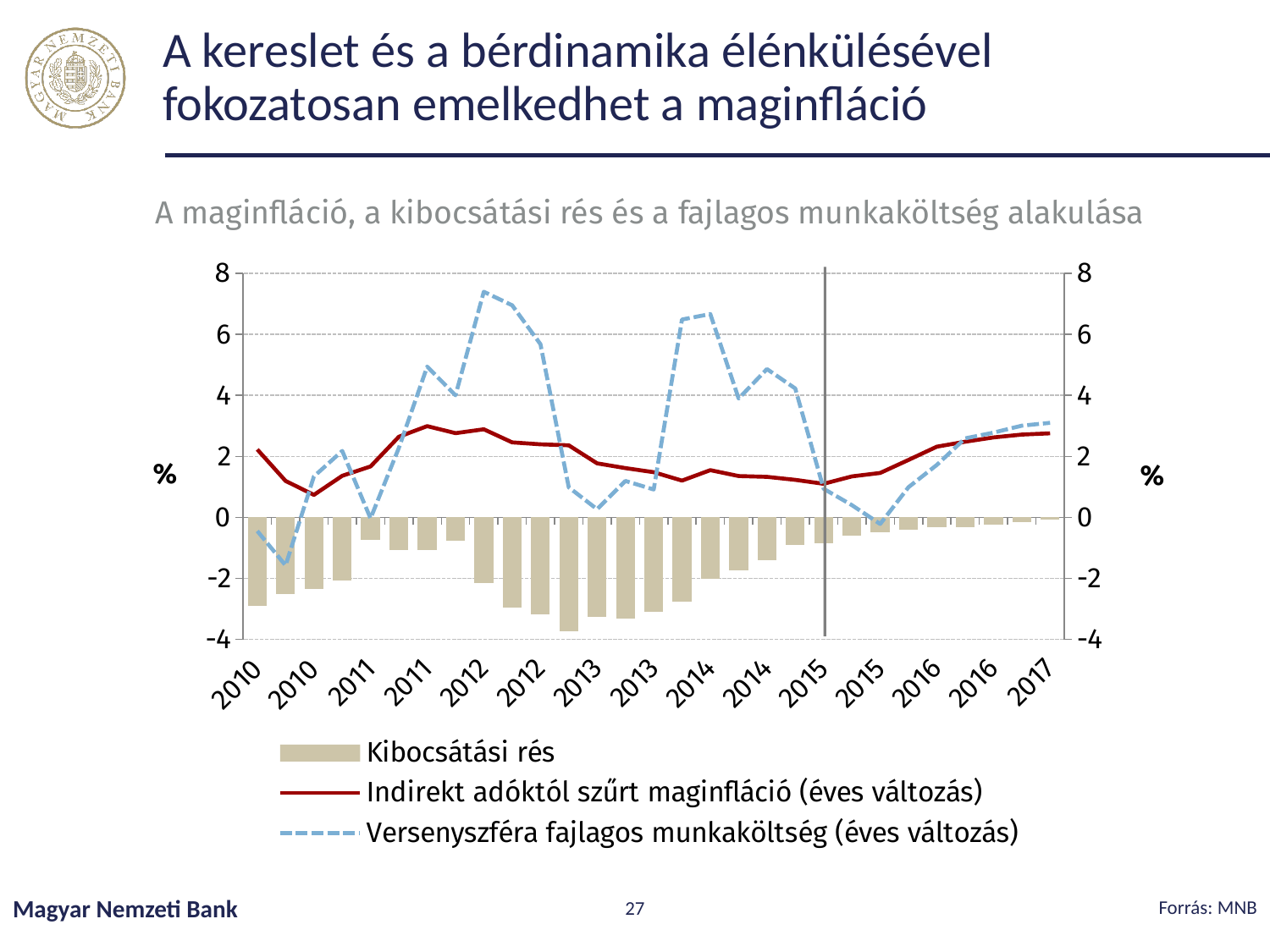

# A kereslet és a bérdinamika élénkülésével fokozatosan emelkedhet a maginfláció
A maginfláció, a kibocsátási rés és a fajlagos munkaköltség alakulása

### Chart

| Category | Kibocsátási rés | Indirekt adóktól szűrt maginfláció (éves változás) | Versenyszféra fajlagos munkaköltség (éves változás) |
|---|---|---|---|
| 40179 | -2.8957458769080393 | 2.226327528066236 | -0.445232750082539 |
| 40269 | -2.5119129982669848 | 1.195250931030572 | -1.5735888618912814 |
| 40360 | -2.349460120440638 | 0.7381497690887501 | 1.3425483455561107 |
| 40452 | -2.059496612704914 | 1.3629894425462512 | 2.1789525036545707 |
| 40544 | -0.7223782260223356 | 1.6712923512999962 | -0.031092424656080198 |
| 40634 | -1.0697371767269925 | 2.642784585639817 | 2.277900795371679 |
| 40725 | -1.0657798892786952 | 2.9918788963708485 | 4.942476828349951 |
| 40817 | -0.7705161880228849 | 2.760584677526865 | 4.001948663677908 |
| 40909 | -2.1603233916437814 | 2.8878823519439294 | 7.39423417287395 |
| 41000 | -2.952050011586837 | 2.4583749917945283 | 6.9506873853356845 |
| 41091 | -3.1725831643030777 | 2.3947594749213863 | 5.676653868992389 |
| 41183 | -3.717152674363688 | 2.3616708576225993 | 0.9867475540083603 |
| 41275 | -3.2464555803615958 | 1.7712388740005451 | 0.26734228783135455 |
| 41365 | -3.3258885803451705 | 1.6174273237616037 | 1.195446558323482 |
| 41456 | -3.096673826605888 | 1.4825387183147567 | 0.9150767547957912 |
| 41548 | -2.759267146512445 | 1.2067857547725822 | 6.484075443732223 |
| 41640 | -2.000984213656132 | 1.549834218159702 | 6.663325404269969 |
| 41730 | -1.7219369898902601 | 1.35542480354988 | 3.8964480881892163 |
| 41821 | -1.3999025969182013 | 1.328111093205365 | 4.862576637278621 |
| 41913 | -0.8930613778232009 | 1.2306467382973805 | 4.226153218552469 |
| 42005 | -0.8388351851838173 | 1.1008729337211922 | 0.9398440673805902 |
| 42095 | -0.6093803307892665 | 1.3429240318898221 | 0.40301894568606206 |
| 42186 | -0.49106361437486495 | 1.4567178814873785 | -0.2143494368426201 |
| 42278 | -0.41356359482515037 | 1.885354528122264 | 0.991323229299001 |
| 42370 | -0.3213964257058667 | 2.3183425238944717 | 1.7219092390524595 |
| 42461 | -0.3054966255131242 | 2.479195410535979 | 2.59135504288481 |
| 42552 | -0.2270883895268639 | 2.6227472228395072 | 2.77968555431513 |
| 42644 | -0.15429084651968908 | 2.7151504255694188 | 3.0063422261233894 |
| 42736 | -0.07306292646643843 | 2.756717640751802 | 3.1 |
Forrás: MNB
Magyar Nemzeti Bank
27